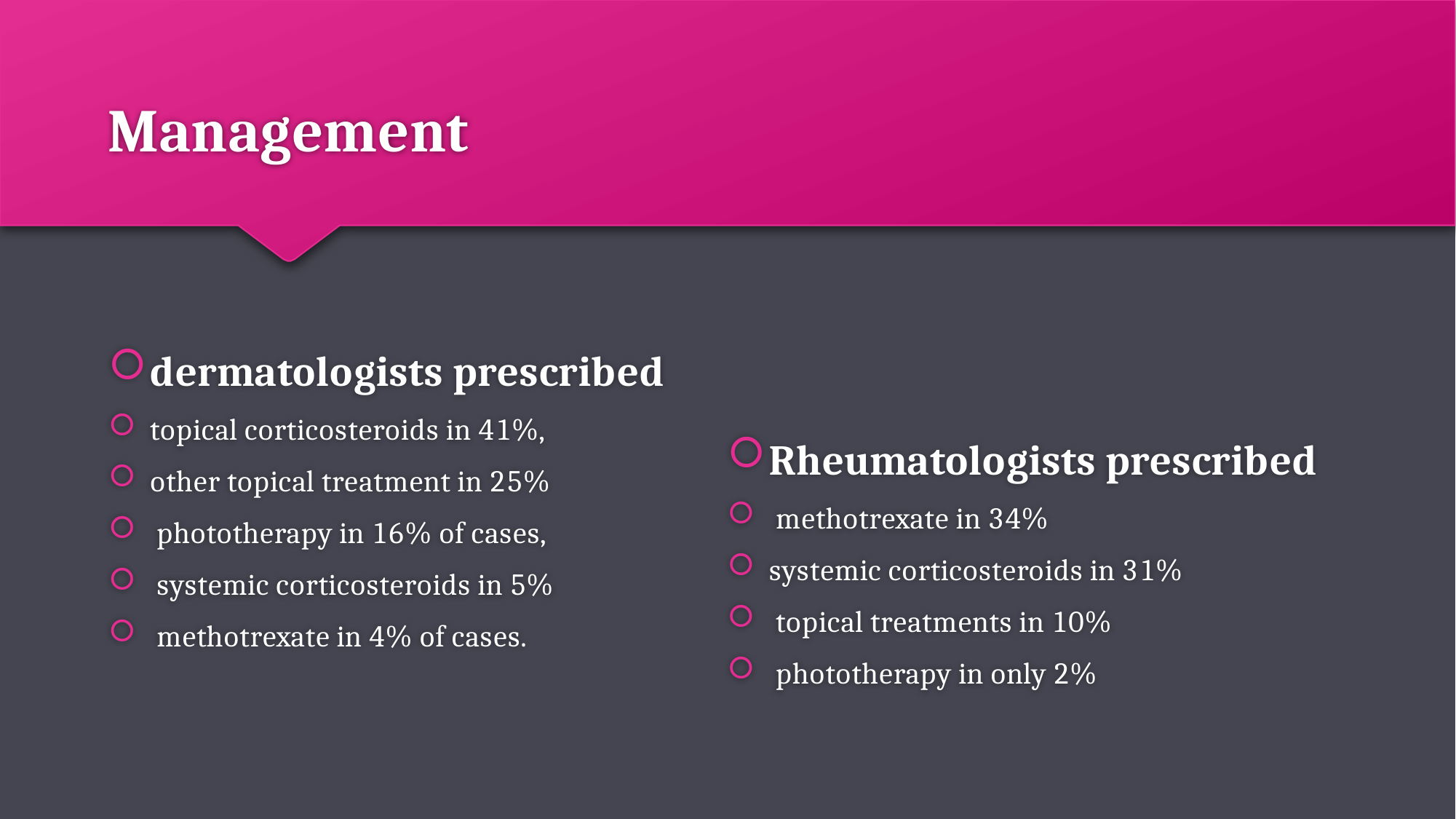

# Management

dermatologists prescribed
topical corticosteroids in 41%,
other topical treatment in 25%
 phototherapy in 16% of cases,
 systemic corticosteroids in 5%
 methotrexate in 4% of cases.

Rheumatologists prescribed
 methotrexate in 34%
systemic corticosteroids in 31%
 topical treatments in 10%
 phototherapy in only 2%